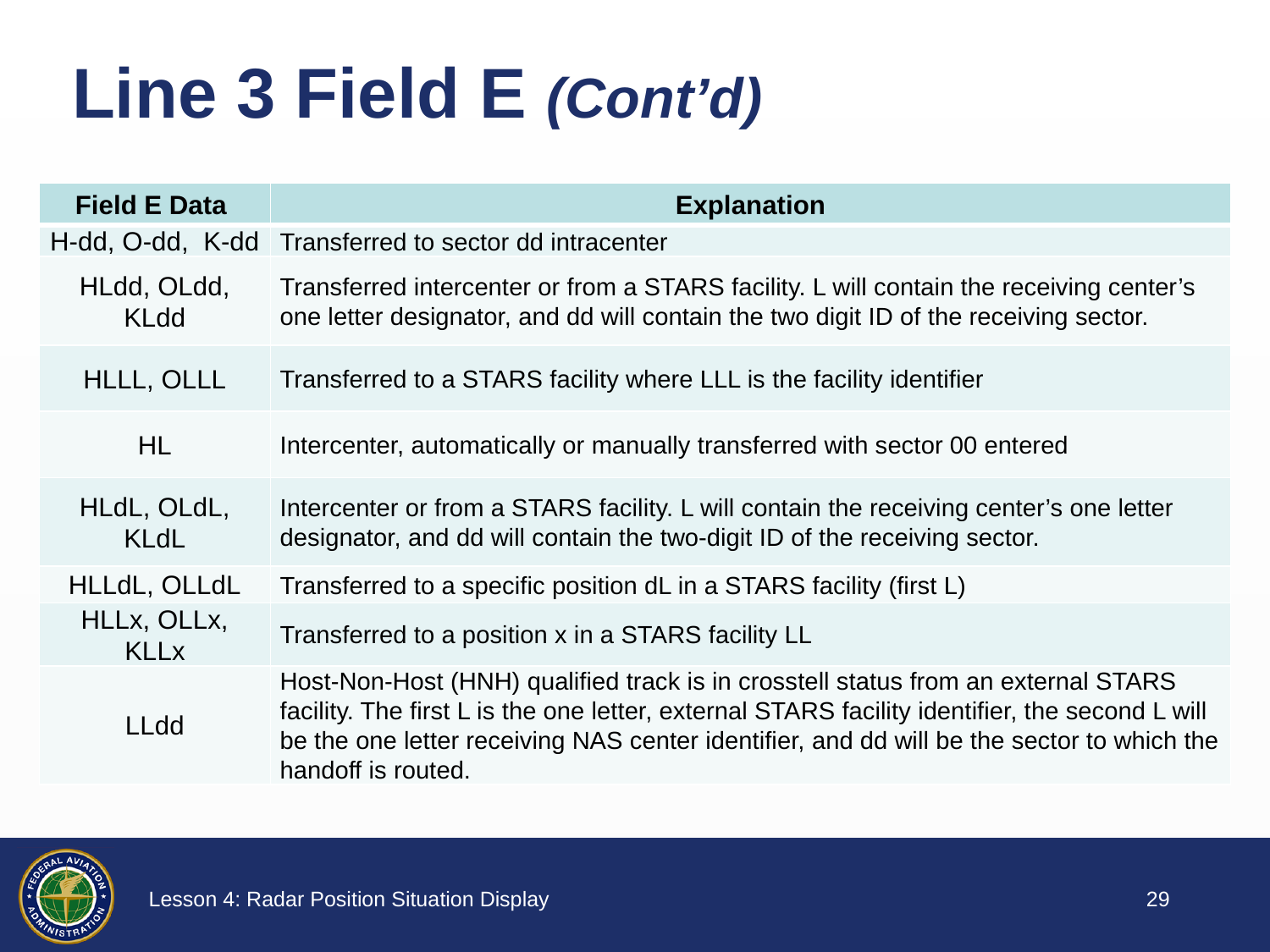

# Line 3 Field E (Cont’d)
| Field E Data | Explanation |
| --- | --- |
| H-dd, O-dd, K-dd | Transferred to sector dd intracenter |
| HLdd, OLdd, KLdd | Transferred intercenter or from a STARS facility. L will contain the receiving center’s one letter designator, and dd will contain the two digit ID of the receiving sector. |
| HLLL, OLLL | Transferred to a STARS facility where LLL is the facility identifier |
| HL | Intercenter, automatically or manually transferred with sector 00 entered |
| HLdL, OLdL, KLdL | Intercenter or from a STARS facility. L will contain the receiving center’s one letter designator, and dd will contain the two-digit ID of the receiving sector. |
| HLLdL, OLLdL | Transferred to a specific position dL in a STARS facility (first L) |
| HLLx, OLLx, KLLx | Transferred to a position x in a STARS facility LL |
| LLdd | Host-Non-Host (HNH) qualified track is in crosstell status from an external STARS facility. The first L is the one letter, external STARS facility identifier, the second L will be the one letter receiving NAS center identifier, and dd will be the sector to which the handoff is routed. |
29